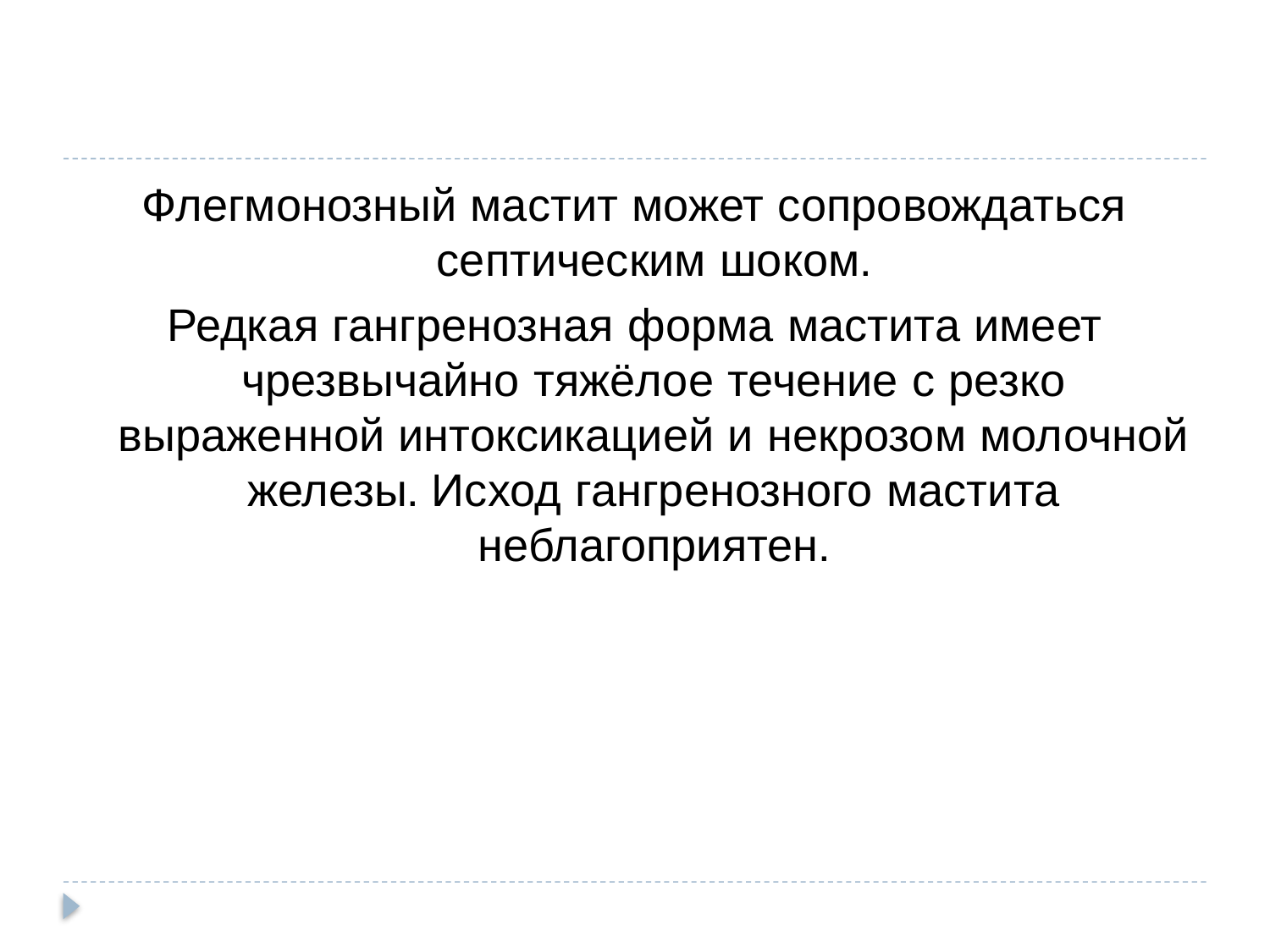

#
Флегмонозный мастит может сопровождаться септическим шоком.
Редкая гангренозная форма мастита имеет чрезвычайно тяжёлое течение с резко выраженной интоксикацией и некрозом молочной железы. Исход гангренозного мастита неблагоприятен.